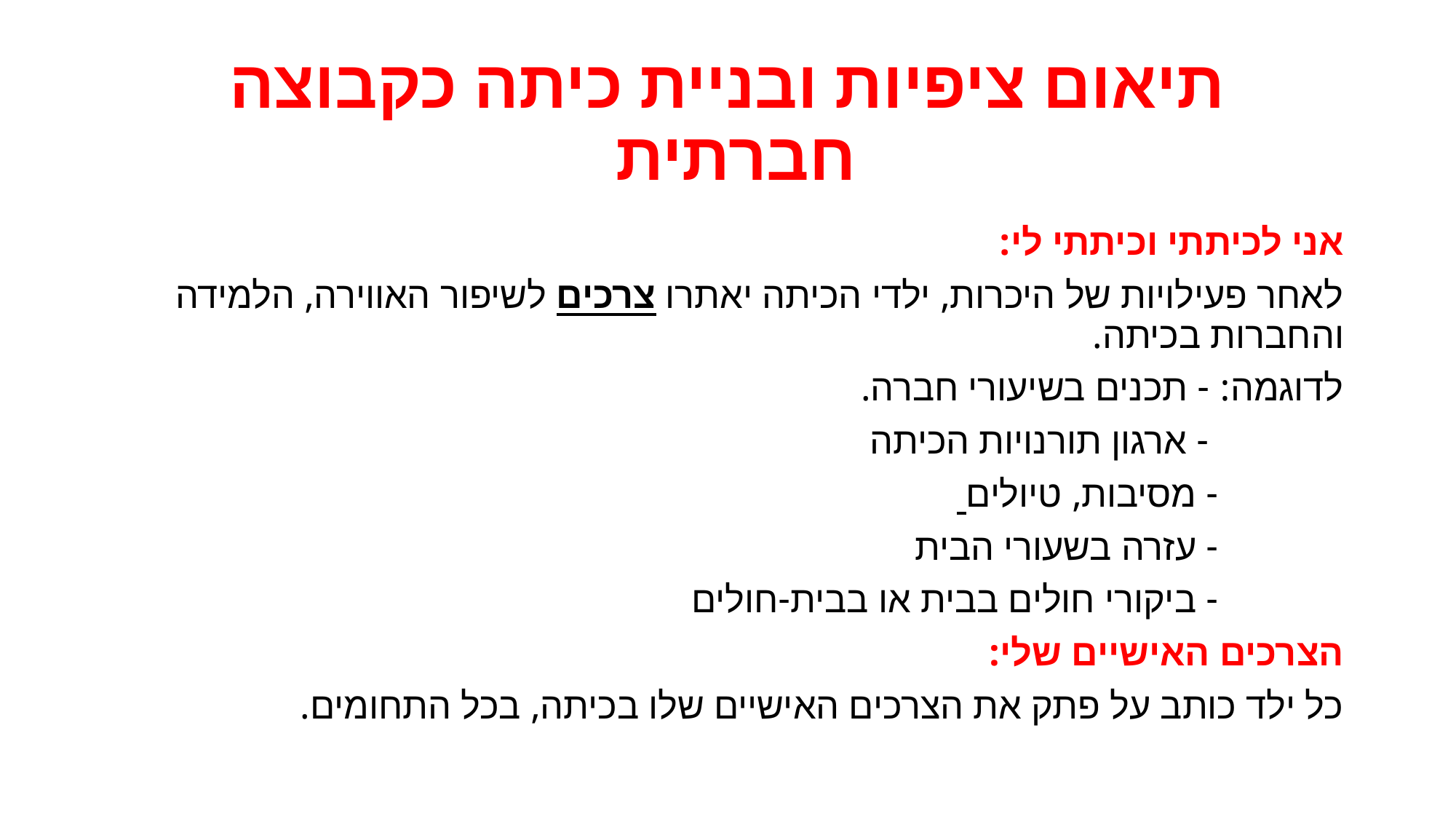

# תיאום ציפיות ובניית כיתה כקבוצה חברתית
אני לכיתתי וכיתתי לי:
לאחר פעילויות של היכרות, ילדי הכיתה יאתרו צרכים לשיפור האווירה, הלמידה והחברות בכיתה.
לדוגמה: - תכנים בשיעורי חברה.
              - ארגון תורנויות הכיתה
             - מסיבות, טיולים
             - עזרה בשעורי הבית
             - ביקורי חולים בבית או בבית-חולים
הצרכים האישיים שלי:
כל ילד כותב על פתק את הצרכים האישיים שלו בכיתה, בכל התחומים.